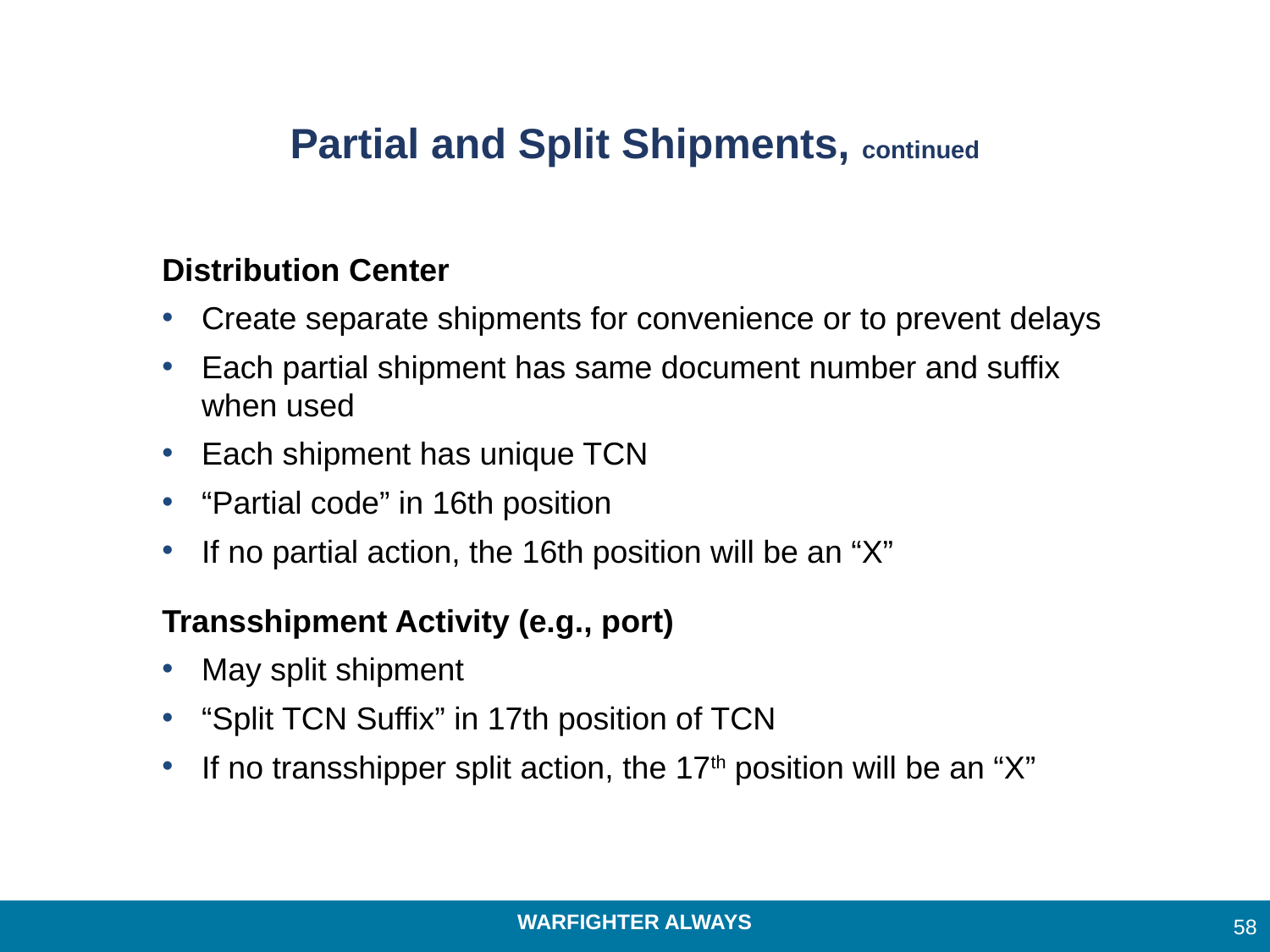

# Partial and Split Shipments, continued
Distribution Center
Create separate shipments for convenience or to prevent delays
Each partial shipment has same document number and suffix when used
Each shipment has unique TCN
“Partial code” in 16th position
If no partial action, the 16th position will be an “X”
Transshipment Activity (e.g., port)
May split shipment
“Split TCN Suffix” in 17th position of TCN
If no transshipper split action, the 17th position will be an “X”